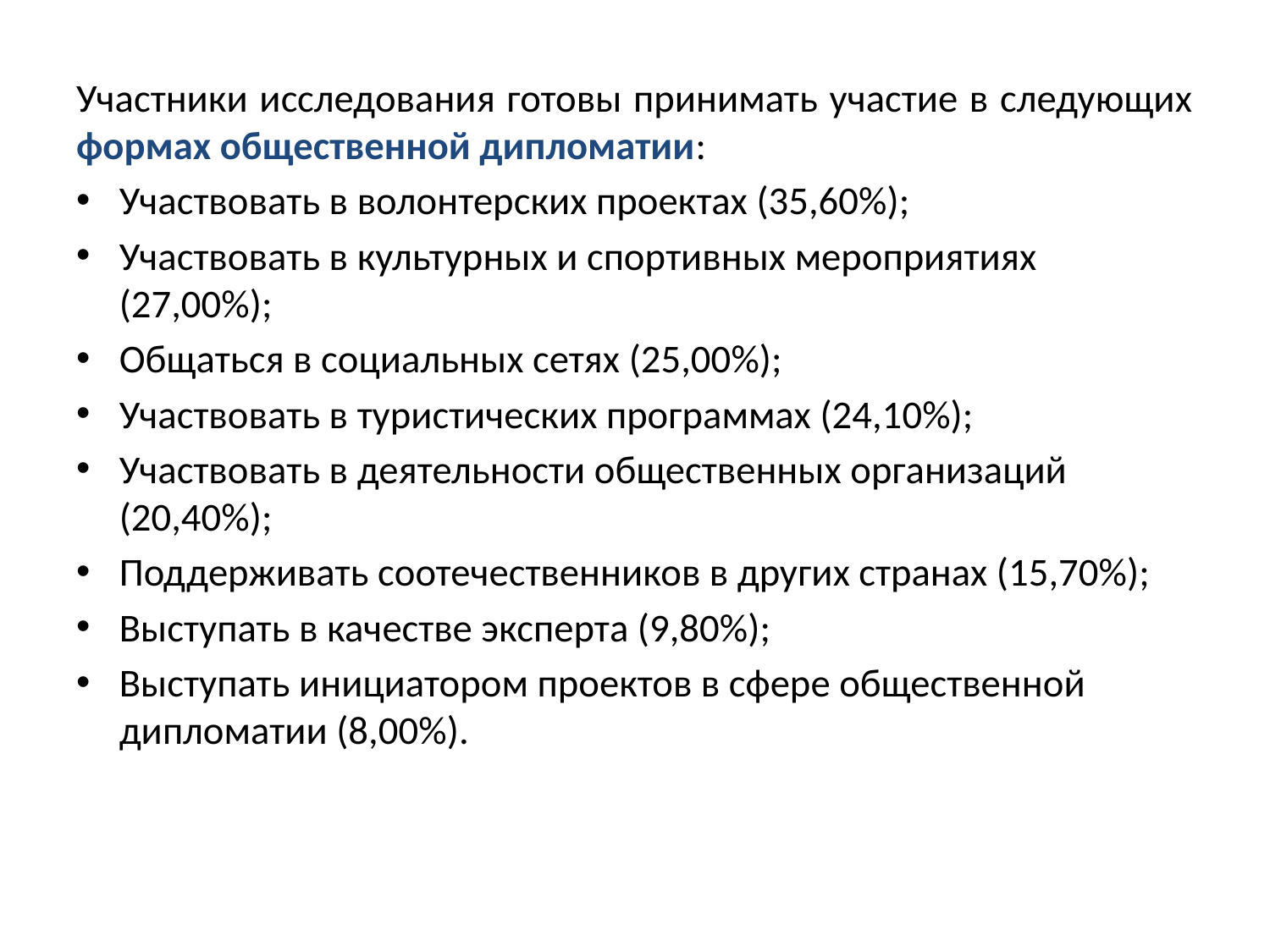

Участники исследования готовы принимать участие в следующих формах общественной дипломатии:
Участвовать в волонтерских проектах (35,60%);
Участвовать в культурных и спортивных мероприятиях (27,00%);
Общаться в социальных сетях (25,00%);
Участвовать в туристических программах (24,10%);
Участвовать в деятельности общественных организаций (20,40%);
Поддерживать соотечественников в других странах (15,70%);
Выступать в качестве эксперта (9,80%);
Выступать инициатором проектов в сфере общественной дипломатии (8,00%).